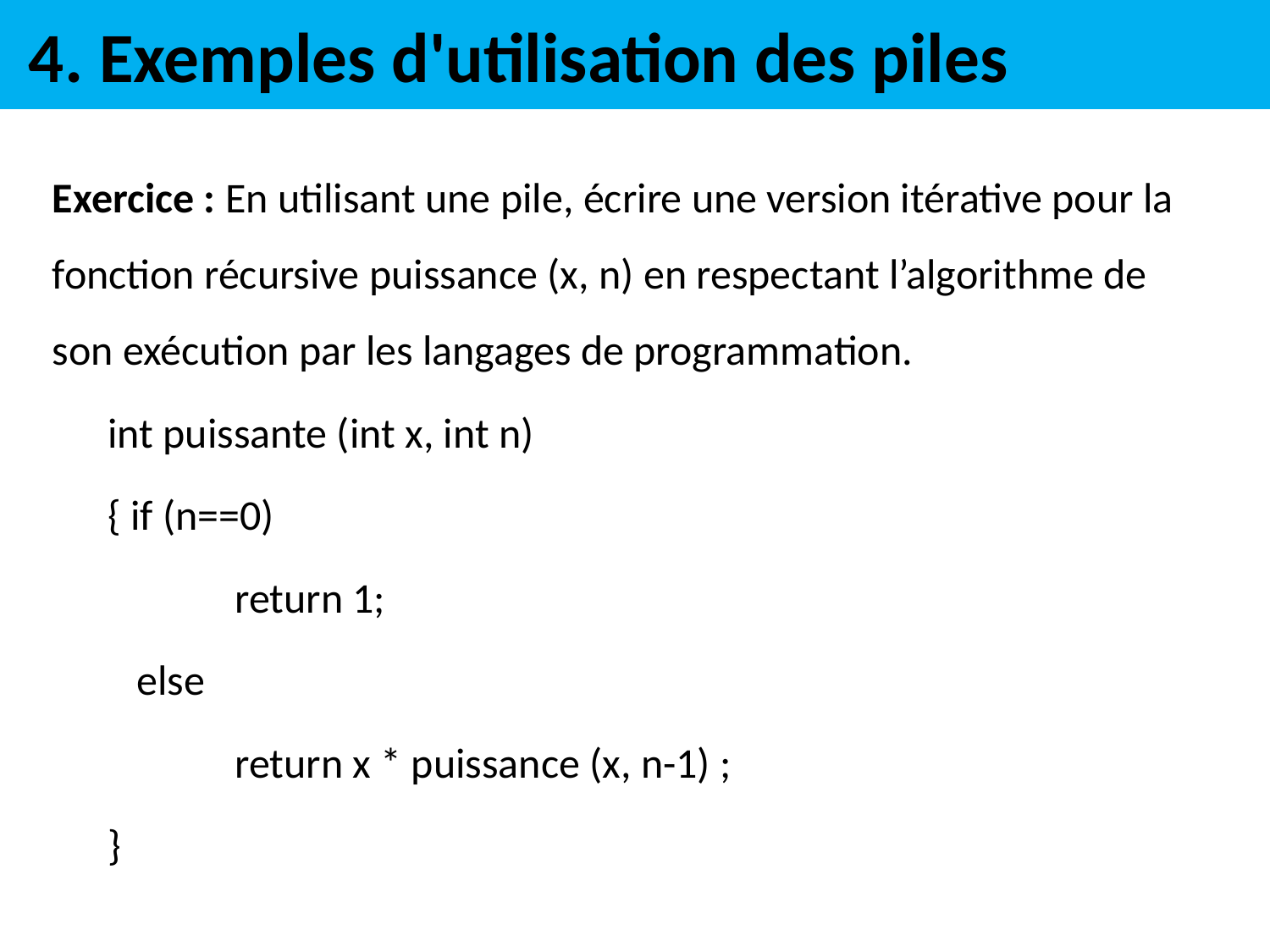

# 4. Exemples d'utilisation des piles
Exercice : En utilisant une pile, écrire une version itérative pour la fonction récursive puissance (x, n) en respectant l’algorithme de son exécution par les langages de programmation.
int puissante (int x, int n)
{ if (n==0)
	return 1;
   else
	return x * puissance (x, n-1) ;
}